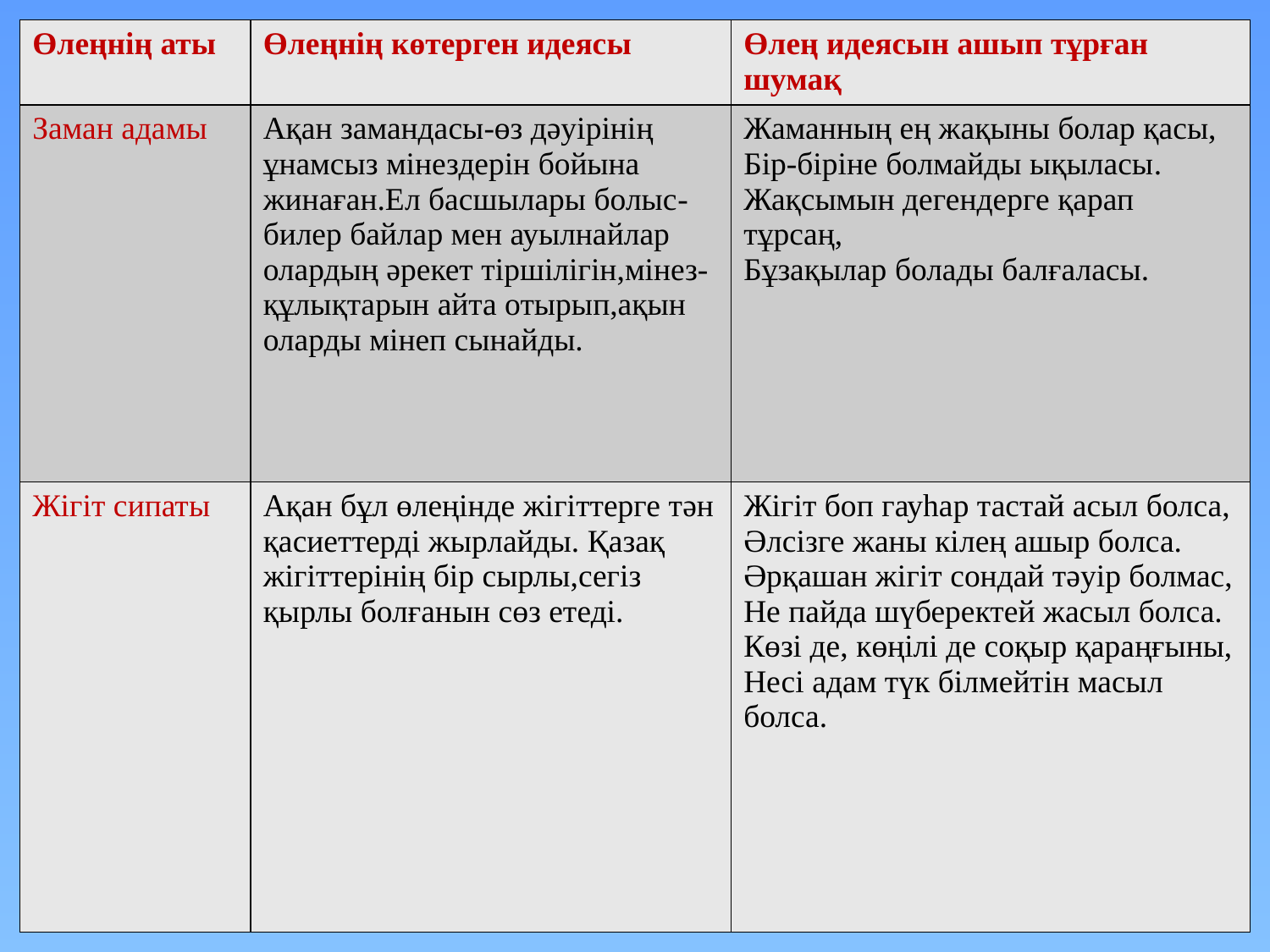

| Өлеңнің аты | Өлеңнің көтерген идеясы | Өлең идеясын ашып тұрған шумақ |
| --- | --- | --- |
| Заман адамы | Ақан замандасы-өз дәуірінің ұнамсыз мінездерін бойына жинаған.Ел басшылары болыс-билер байлар мен ауылнайлар олардың әрекет тіршілігін,мінез-құлықтарын айта отырып,ақын оларды мінеп сынайды. | Жаманның ең жақыны болар қасы, Бір-біріне болмайды ықыласы. Жақсымын дегендерге қарап тұрсаң, Бұзақылар болады балғаласы. |
| Жігіт сипаты | Ақан бұл өлеңінде жігіттерге тән қасиеттерді жырлайды. Қазақ жігіттерінің бір сырлы,сегіз қырлы болғанын сөз етеді. | Жігіт боп гауһар тастай асыл болса, Әлсізге жаны кілең ашыр болса. Әрқашан жігіт сондай тәуір болмас, Не пайда шүберектей жасыл болса. Көзі де, көңілі де соқыр қараңғыны, Несі адам түк білмейтін масыл болса. |